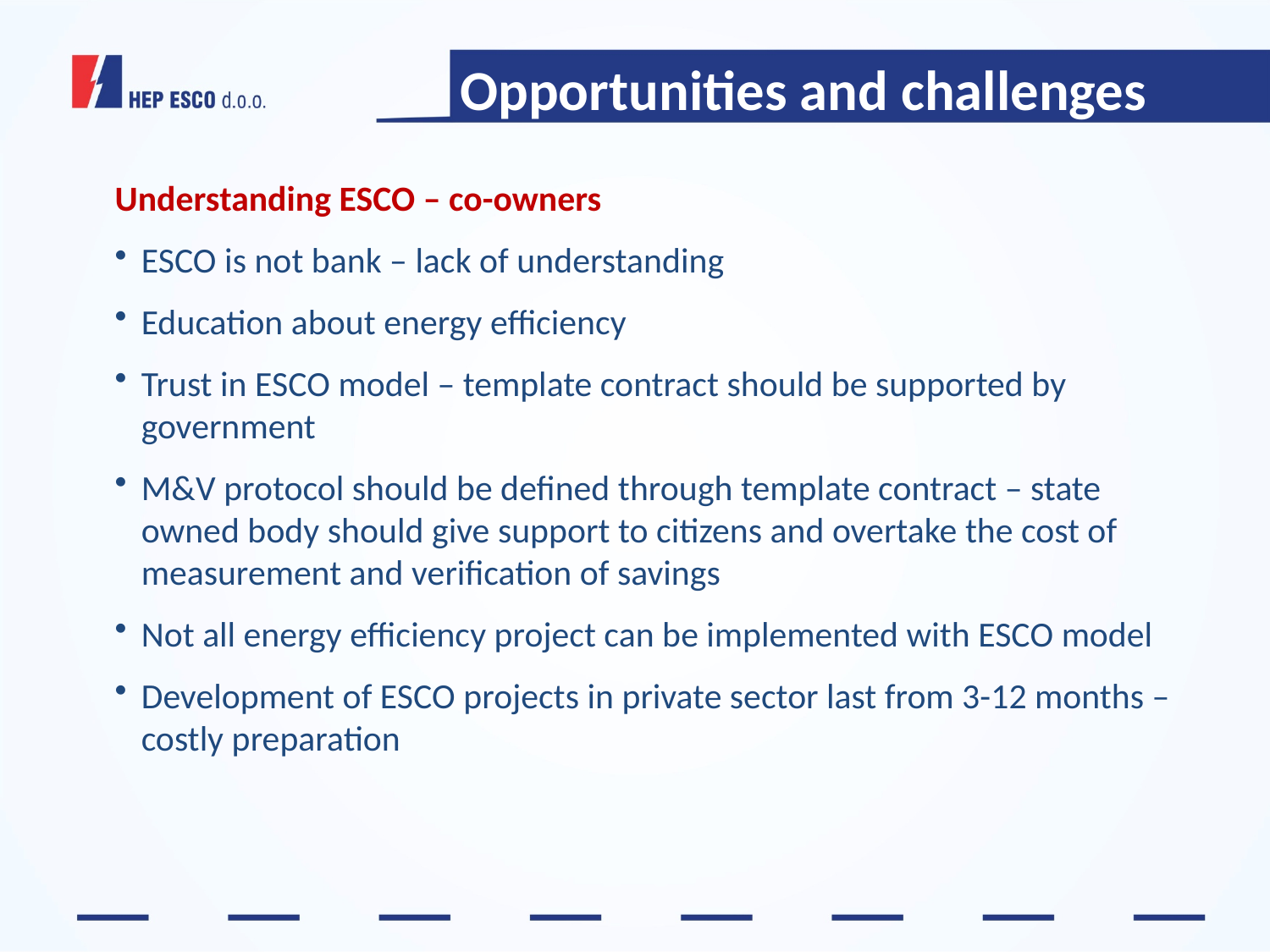

# Opportunities and challenges
Understanding ESCO – co-owners
ESCO is not bank – lack of understanding
Education about energy efficiency
Trust in ESCO model – template contract should be supported by government
M&V protocol should be defined through template contract – state owned body should give support to citizens and overtake the cost of measurement and verification of savings
Not all energy efficiency project can be implemented with ESCO model
Development of ESCO projects in private sector last from 3-12 months – costly preparation